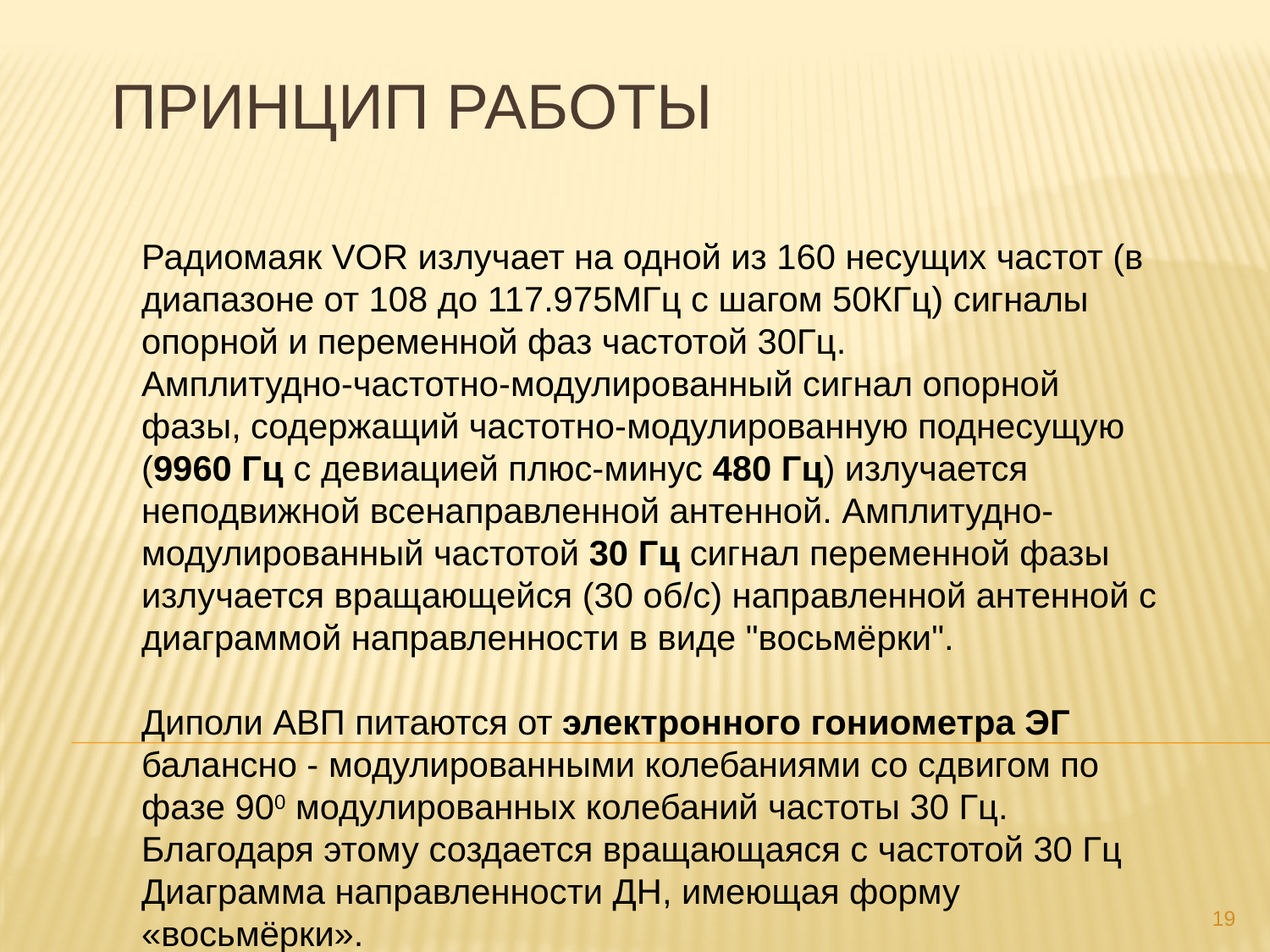

# Принцип работы

Радиомаяк VOR излучает на одной из 160 несущих частот (в диапазоне от 108 до 117.975МГц с шагом 50КГц) сигналы опорной и переменной фаз частотой 30Гц.
Амплитудно-частотно-модулированный сигнал опорной фазы, содержащий частотно-модулированную поднесущую (9960 Гц с девиацией плюс-минус 480 Гц) излучается неподвижной всенаправленной антенной. Амплитудно-модулированный частотой 30 Гц сигнал переменной фазы излучается вращающейся (30 об/с) направленной антенной с диаграммой направленности в виде "восьмёрки".

Диполи АВП питаются от электронного гониометра ЭГ балансно - модулированными колебаниями со сдвигом по фазе 900 модулированных колебаний частоты 30 Гц.
Благодаря этому создается вращающаяся с частотой 30 Гц Диаграмма направленности ДН, имеющая форму «восьмёрки».
19